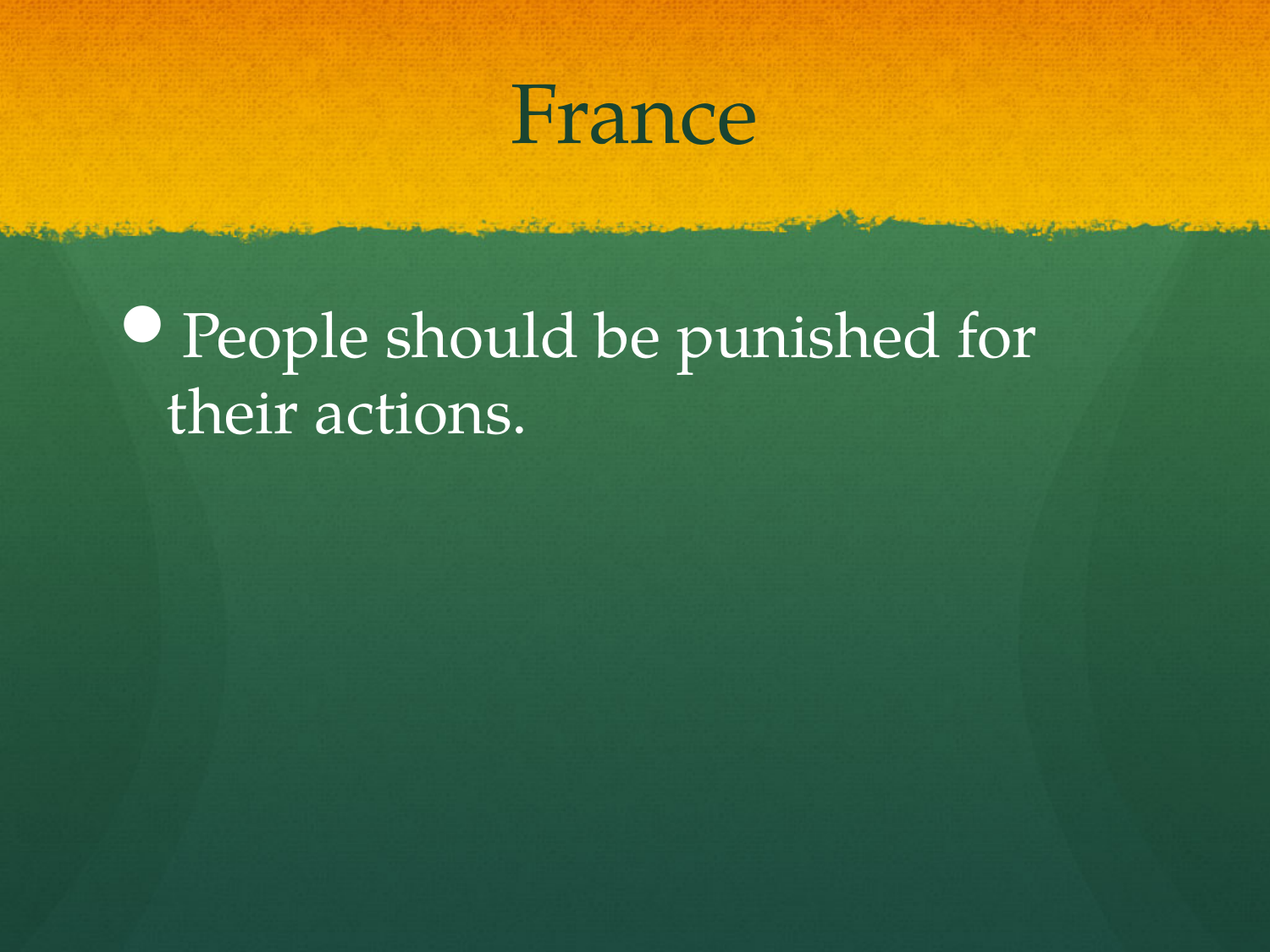

# France
People should be punished for their actions.